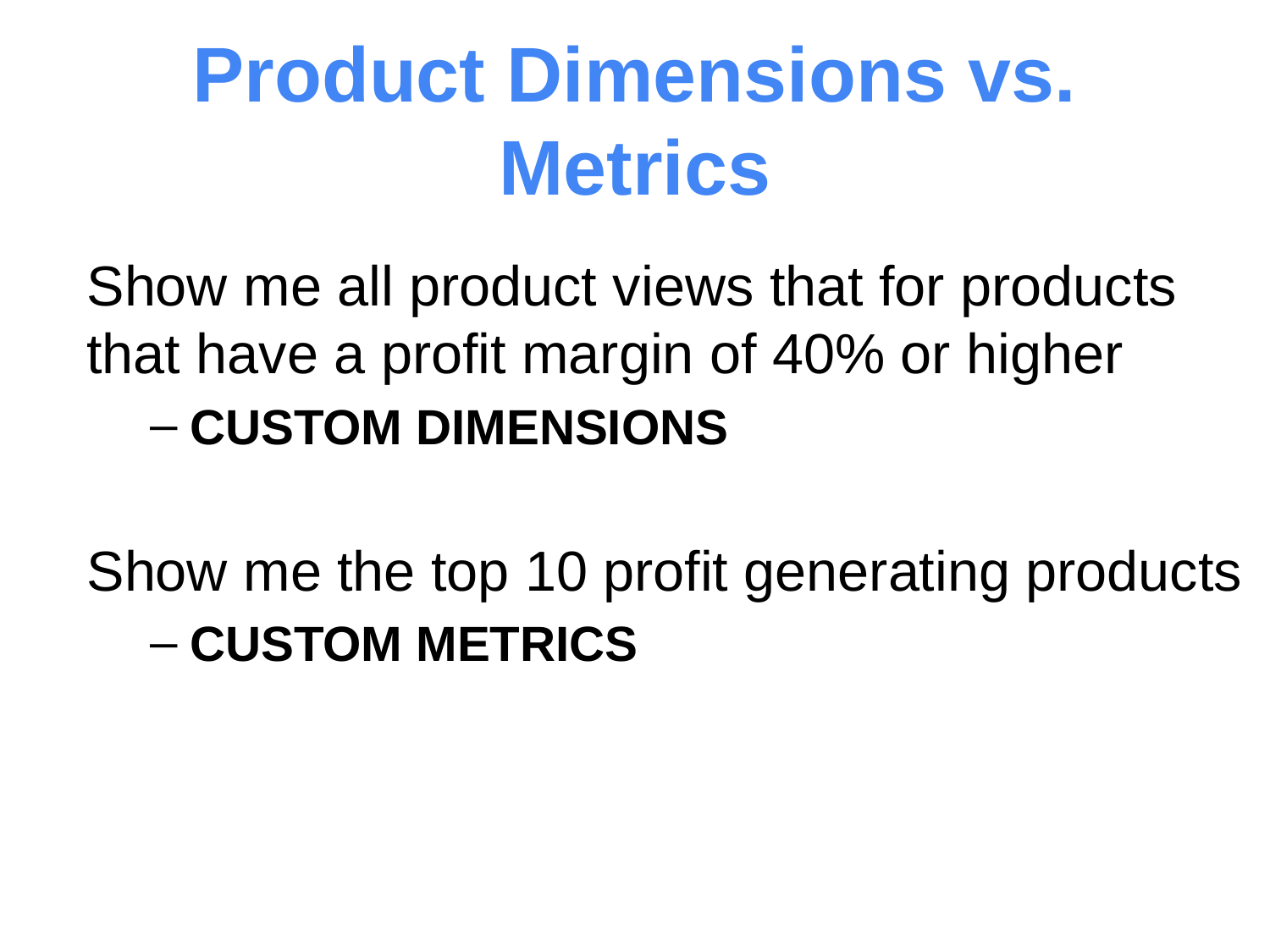

# Product Dimensions vs. Metrics

Show me all product views that for products that have a profit margin of 40% or higher
CUSTOM DIMENSIONS

Show me the top 10 profit generating products
CUSTOM METRICS